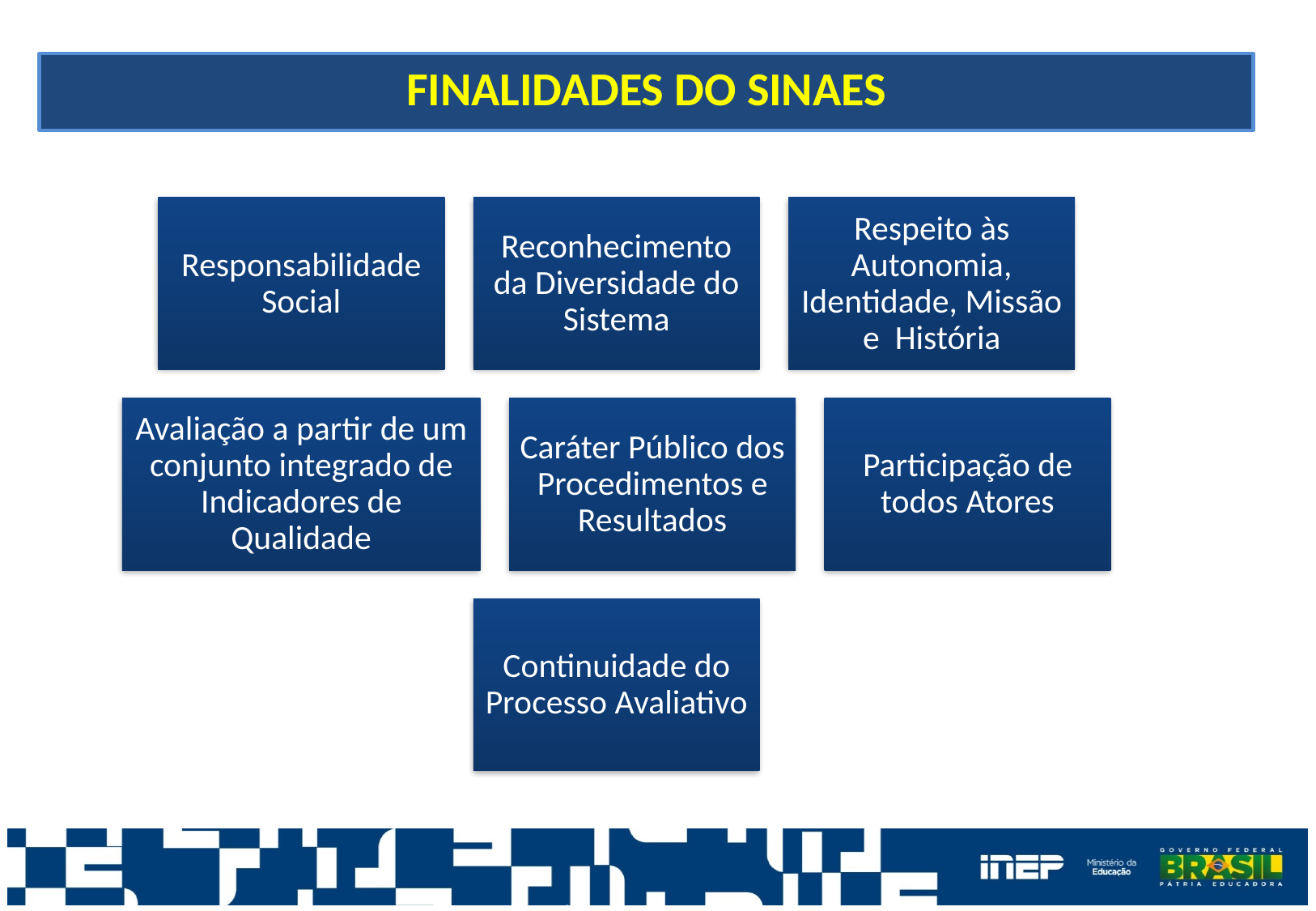

FINALIDADES DO SINAES
Responsabilidade Social
Reconhecimento da Diversidade do Sistema
Respeito às Autonomia, Identidade, Missão e  História
Avaliação a partir de um conjunto integrado de Indicadores de Qualidade
Caráter Público dos Procedimentos e Resultados
Participação de todos Atores
Continuidade do Processo Avaliativo